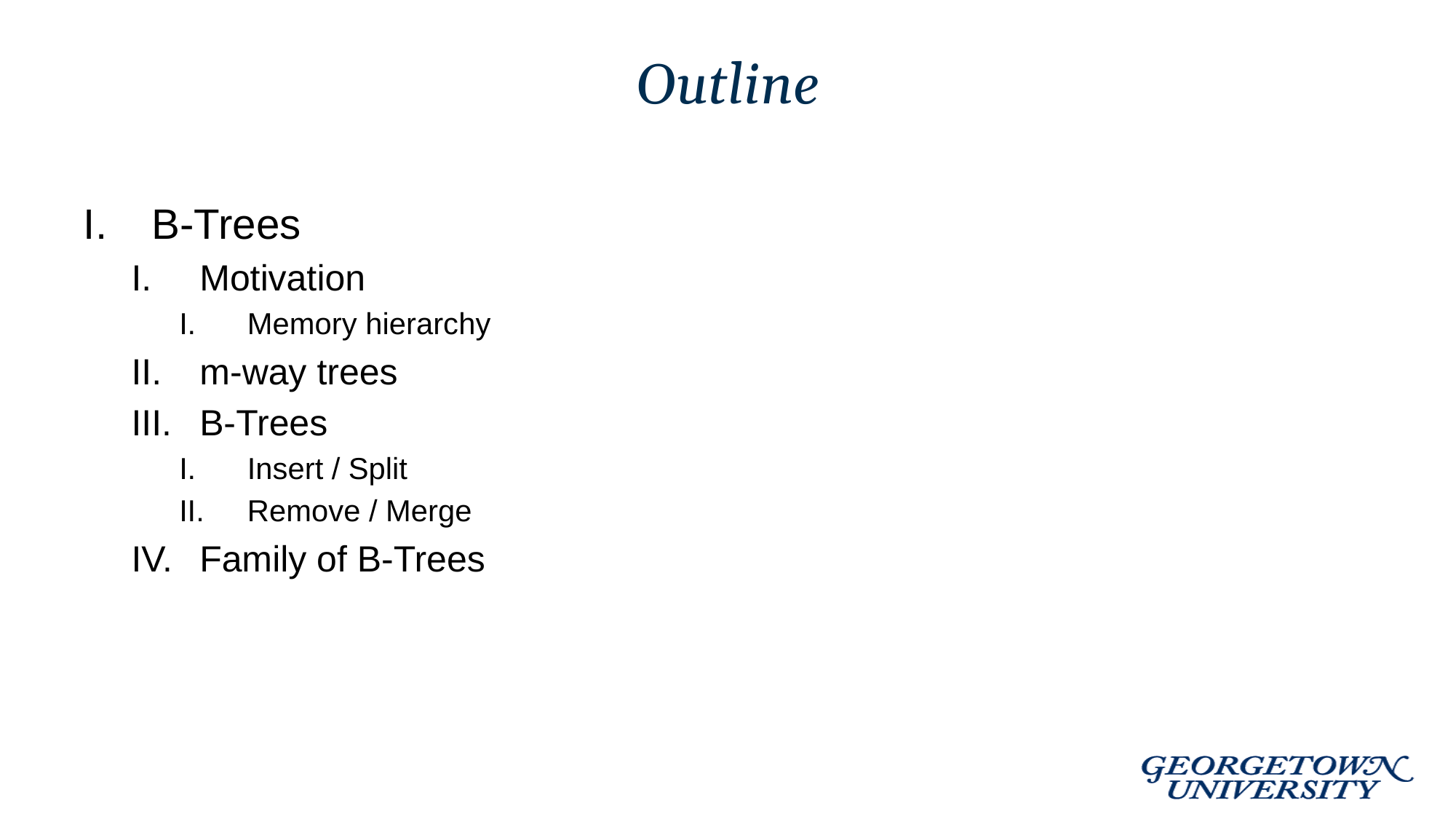

# Outline
B-Trees
Motivation
Memory hierarchy
m-way trees
B-Trees
Insert / Split
Remove / Merge
Family of B-Trees